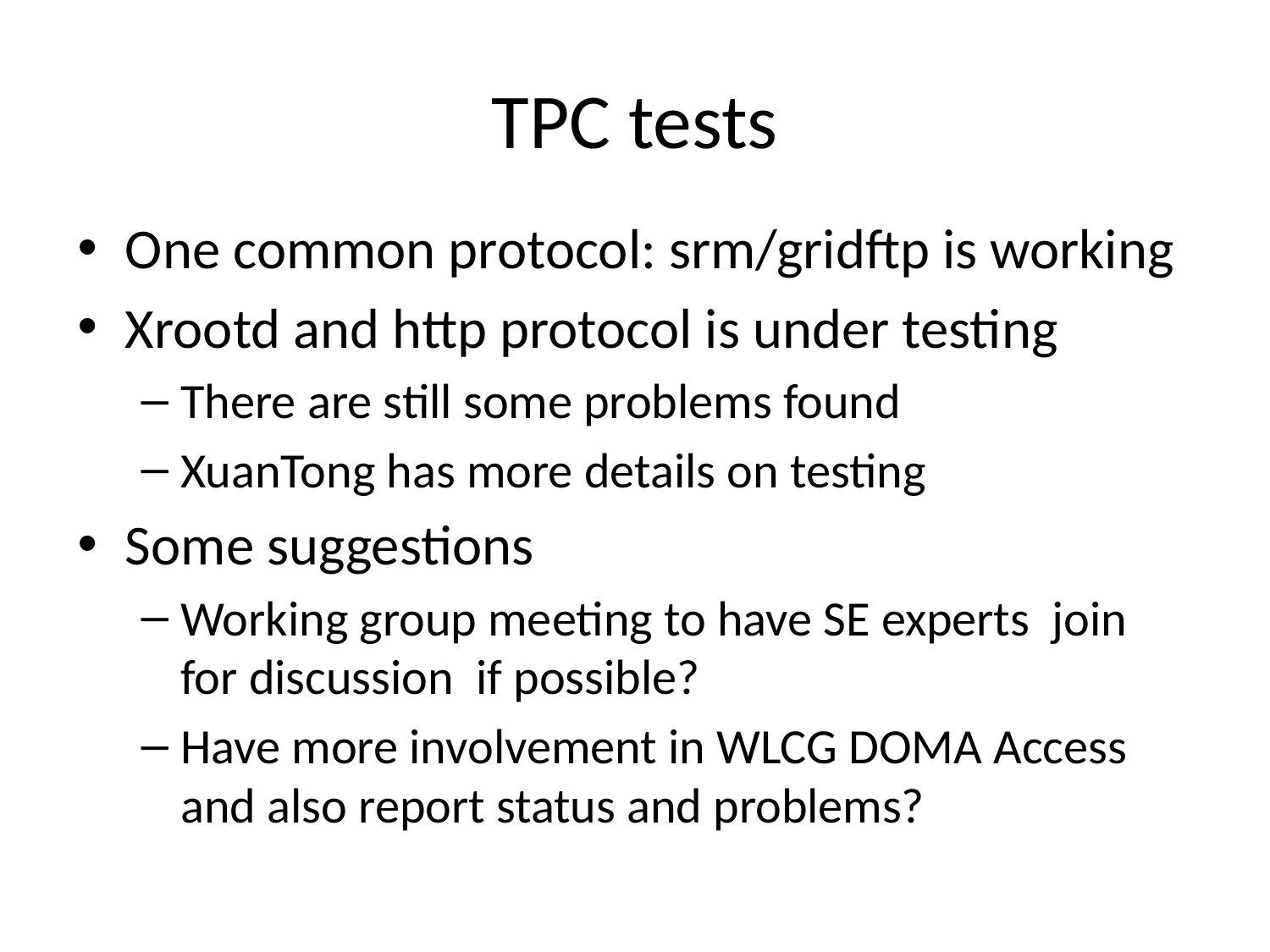

# TPC tests
One common protocol: srm/gridftp is working
Xrootd and http protocol is under testing
There are still some problems found
XuanTong has more details on testing
Some suggestions
Working group meeting to have SE experts  join for discussion  if possible?
Have more involvement in WLCG DOMA Access and also report status and problems?